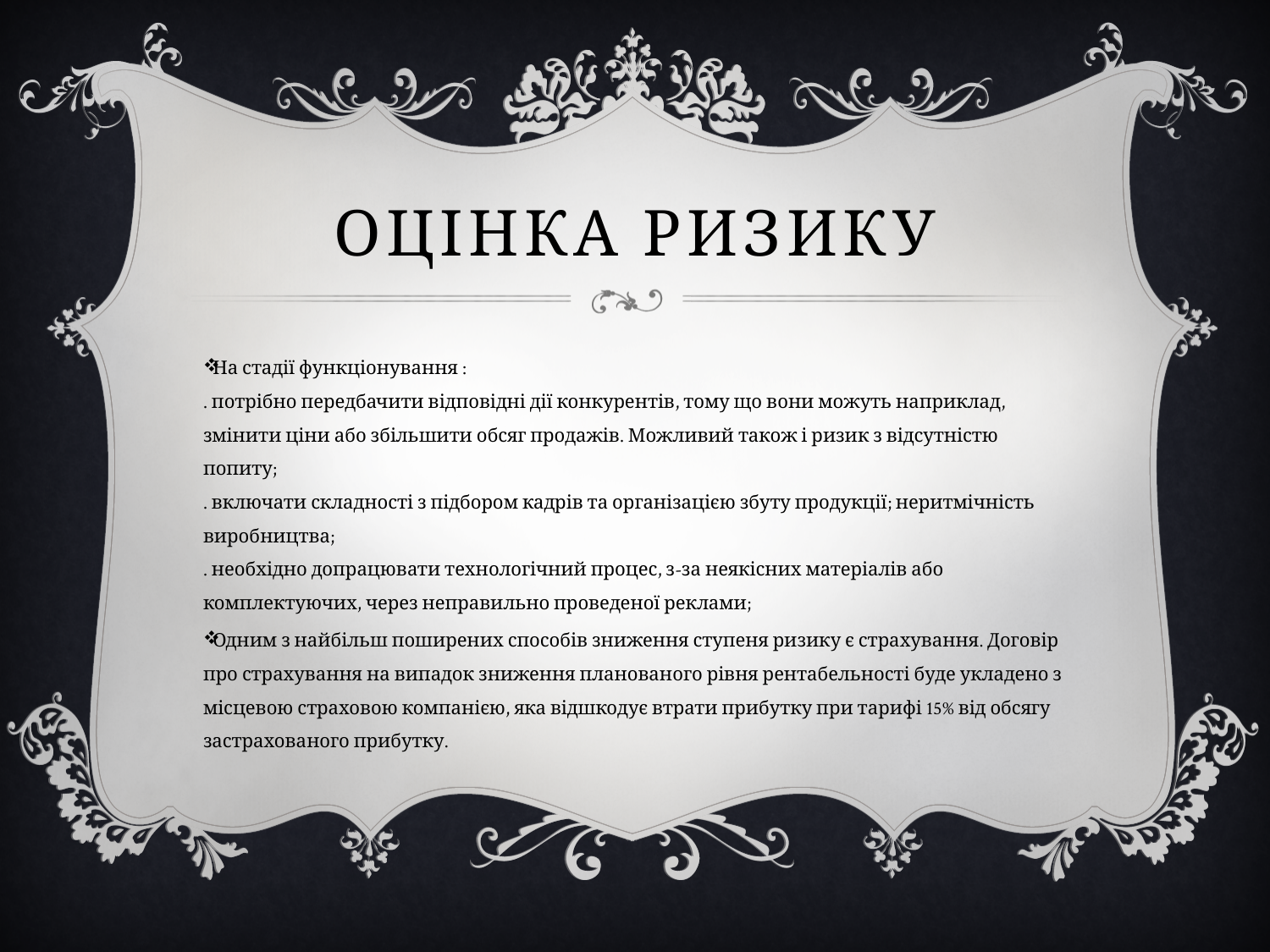

# Оцінка ризику
На стадії функціонування :
. потрібно передбачити відповідні дії конкурентів, тому що вони можуть наприклад, змінити ціни або збільшити обсяг продажів. Можливий також і ризик з відсутністю попиту;
. включати складності з підбором кадрів та організацією збуту продукції; неритмічність виробництва;
. необхідно допрацювати технологічний процес, з-за неякісних матеріалів або комплектуючих, через неправильно проведеної реклами;
Одним з найбільш поширених способів зниження ступеня ризику є страхування. Договір про страхування на випадок зниження планованого рівня рентабельності буде укладено з місцевою страховою компанією, яка відшкодує втрати прибутку при тарифі 15% від обсягу застрахованого прибутку.